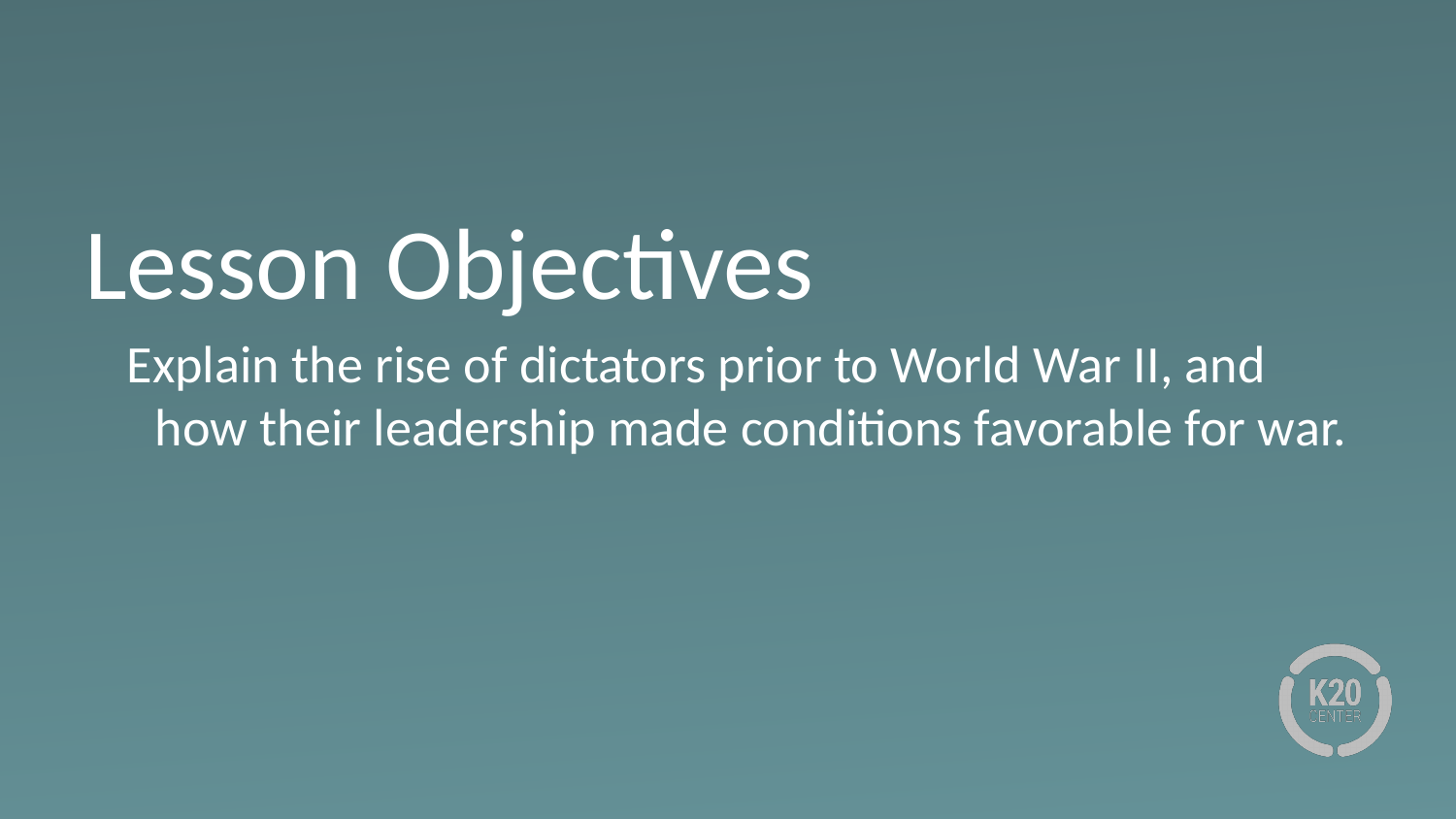

# Lesson Objectives
Explain the rise of dictators prior to World War II, and how their leadership made conditions favorable for war.